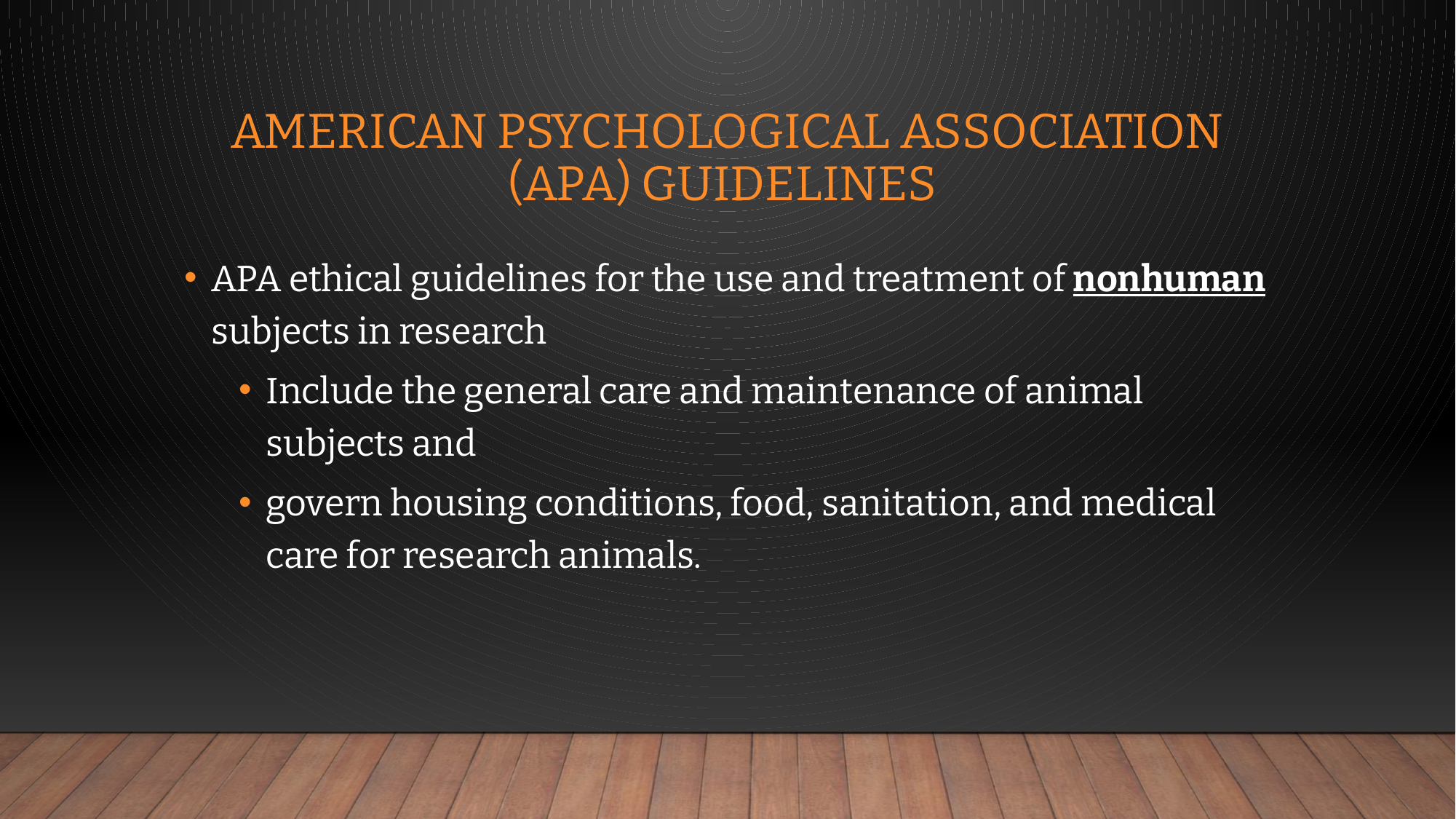

# American Psychological Association (APA) Guidelines
APA ethical guidelines for the use and treatment of nonhuman subjects in research
Include the general care and maintenance of animal subjects and
govern housing conditions, food, sanitation, and medical care for research animals.